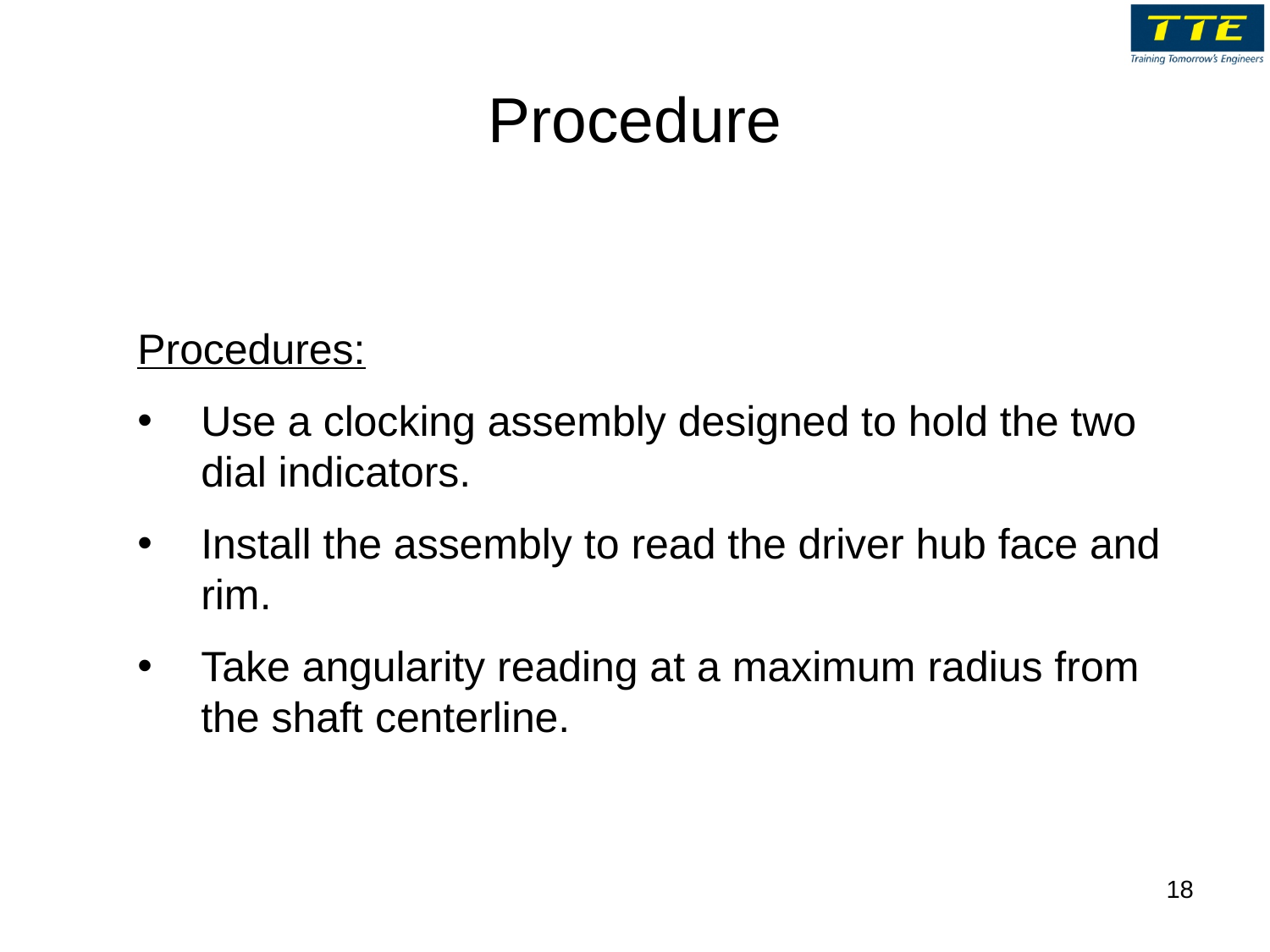

# Procedure
Procedures:
Use a clocking assembly designed to hold the two dial indicators.
Install the assembly to read the driver hub face and rim.
Take angularity reading at a maximum radius from the shaft centerline.
18